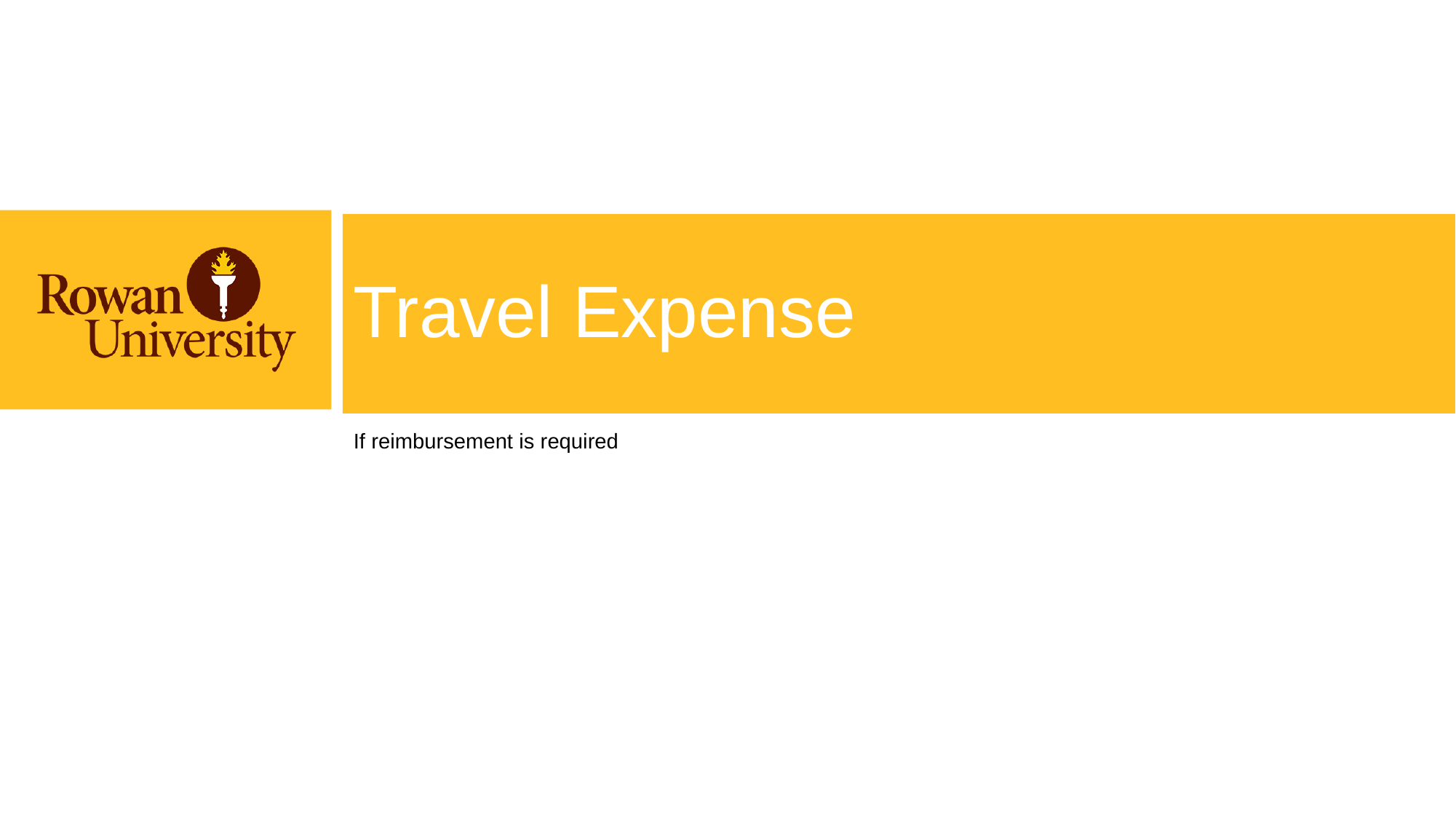

# Travel Expense
If reimbursement is required